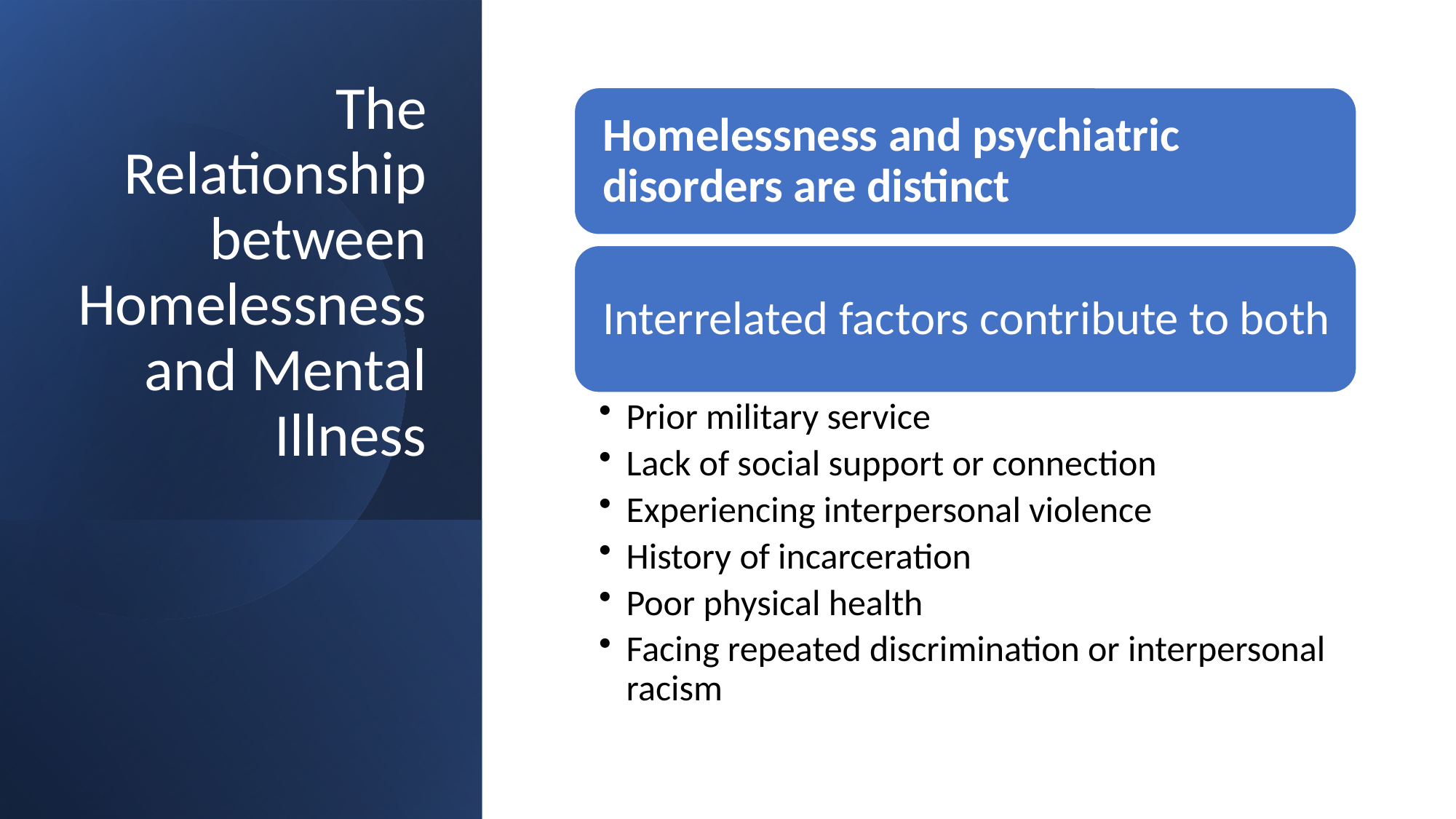

# The Relationship between Homelessness and Mental Illness
Homelessness and psychiatric disorders are distinct
Interrelated factors contribute to both
Prior military service
Lack of social support or connection
Experiencing interpersonal violence
History of incarceration
Poor physical health
Facing repeated discrimination or interpersonal racism